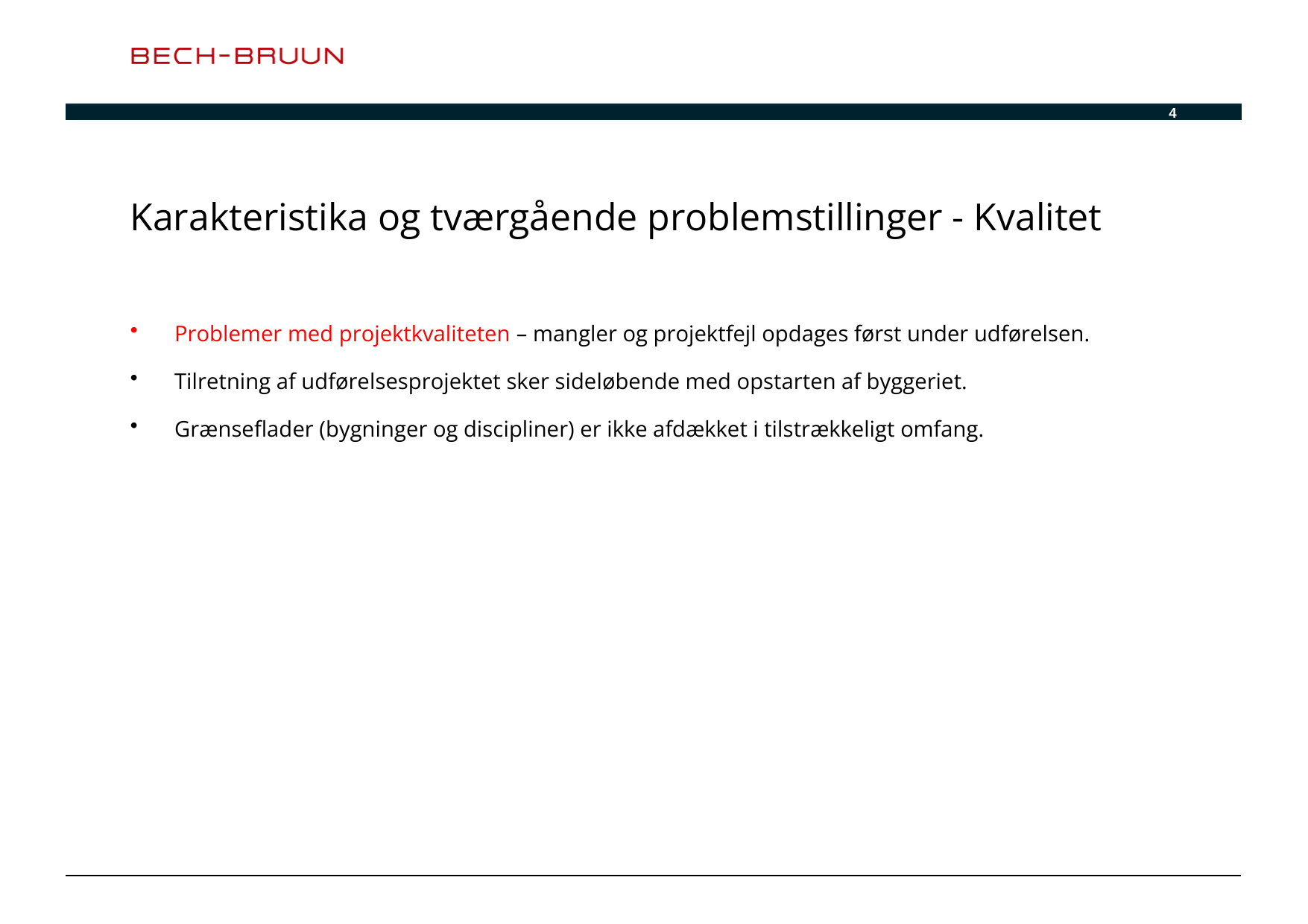

4
# Karakteristika og tværgående problemstillinger - Kvalitet
Problemer med projektkvaliteten – mangler og projektfejl opdages først under udførelsen.
Tilretning af udførelsesprojektet sker sideløbende med opstarten af byggeriet.
Grænseflader (bygninger og discipliner) er ikke afdækket i tilstrækkeligt omfang.